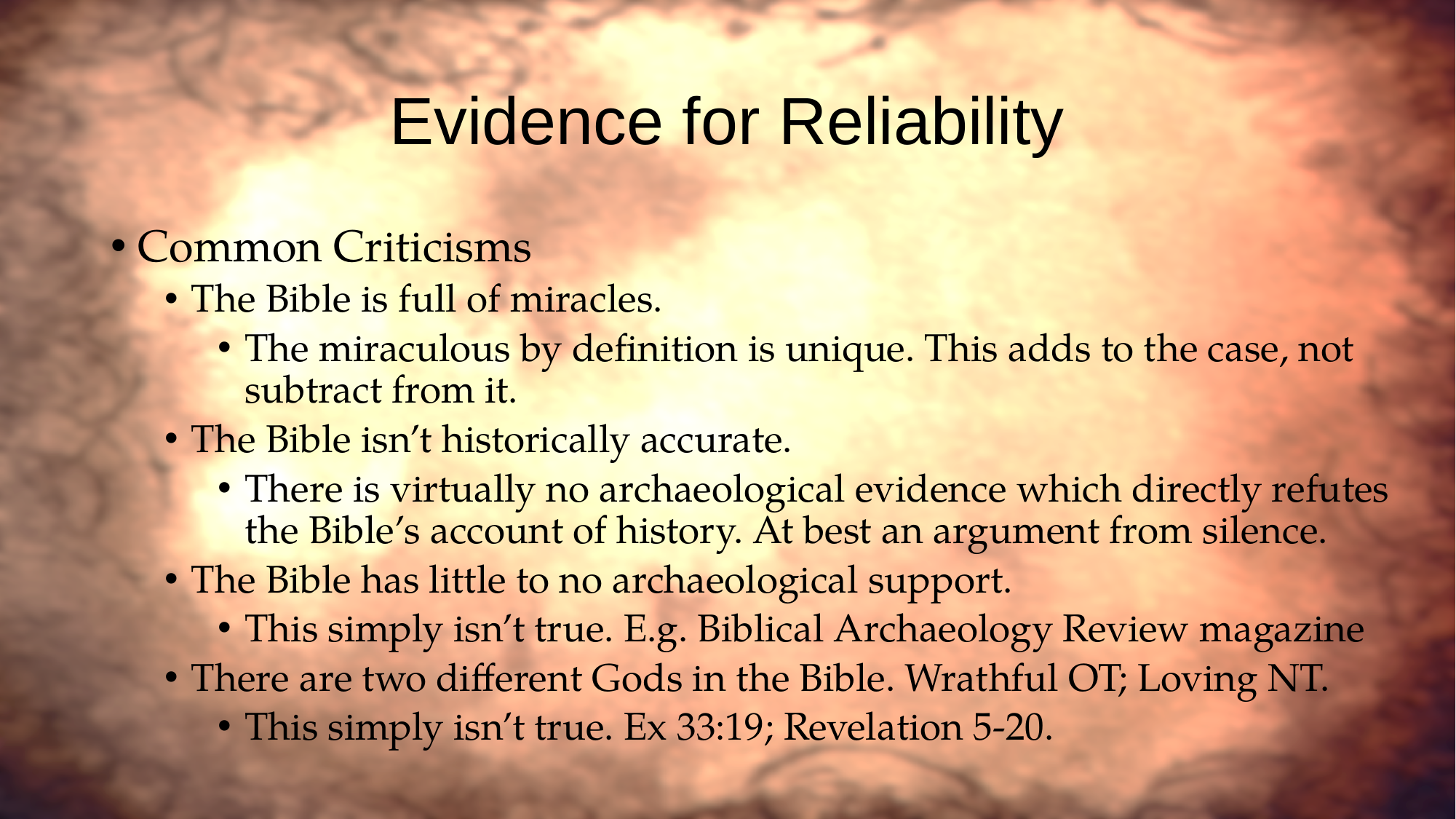

# Evidence for Reliability
Common Criticisms
The Bible is full of miracles.
The miraculous by definition is unique. This adds to the case, not subtract from it.
The Bible isn’t historically accurate.
There is virtually no archaeological evidence which directly refutes the Bible’s account of history. At best an argument from silence.
The Bible has little to no archaeological support.
This simply isn’t true. E.g. Biblical Archaeology Review magazine
There are two different Gods in the Bible. Wrathful OT; Loving NT.
This simply isn’t true. Ex 33:19; Revelation 5-20.